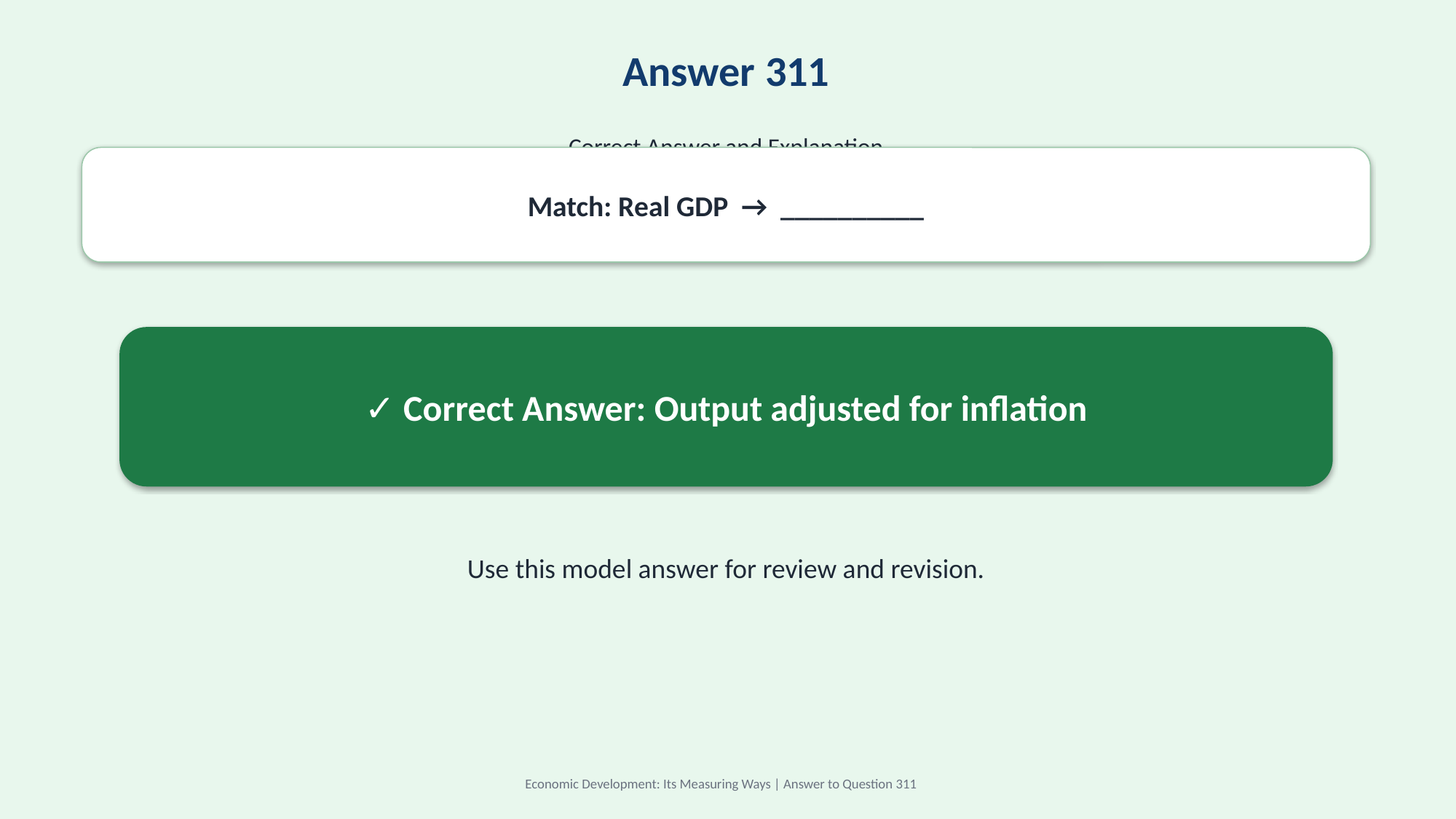

Answer 311
Correct Answer and Explanation
Match: Real GDP  →  __________
✓ Correct Answer: Output adjusted for inflation
Use this model answer for review and revision.
Economic Development: Its Measuring Ways | Answer to Question 311